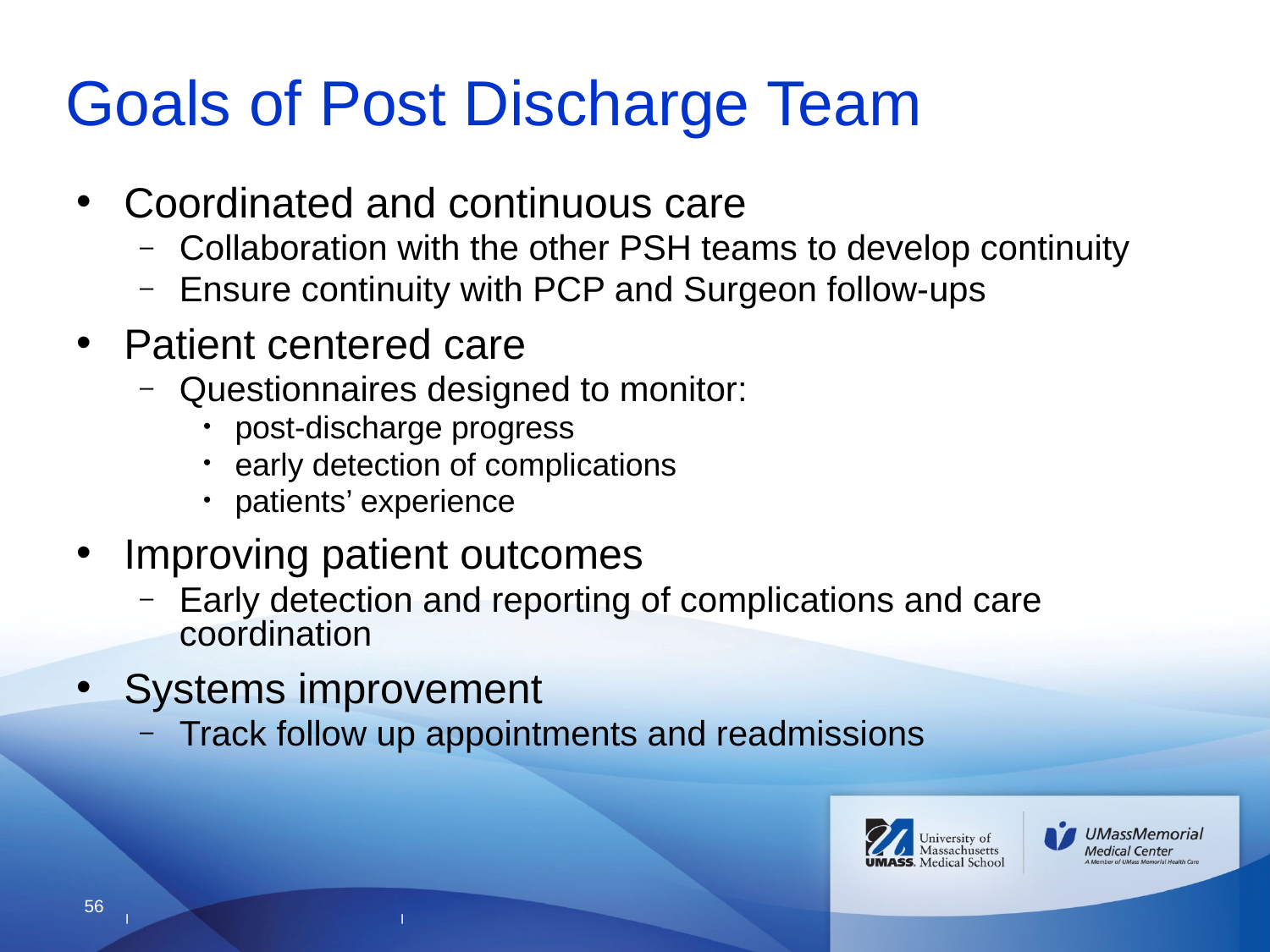

# Goals of Post Discharge Team
Coordinated and continuous care
Collaboration with the other PSH teams to develop continuity
Ensure continuity with PCP and Surgeon follow-ups
Patient centered care
Questionnaires designed to monitor:
post-discharge progress
early detection of complications
patients’ experience
Improving patient outcomes
Early detection and reporting of complications and care coordination
Systems improvement
Track follow up appointments and readmissions
56